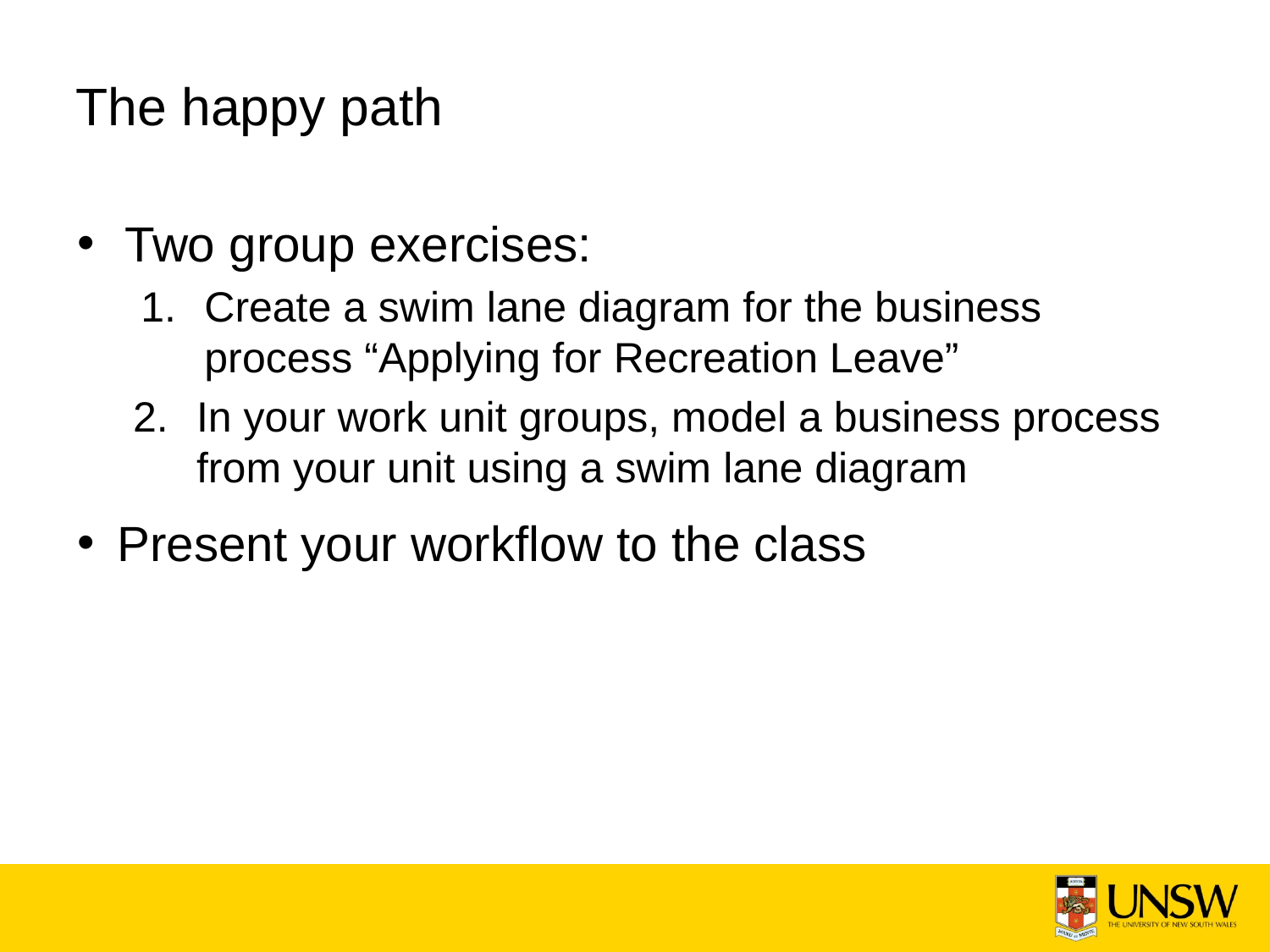

# The happy path
Two group exercises:
Create a swim lane diagram for the business process “Applying for Recreation Leave”
In your work unit groups, model a business process from your unit using a swim lane diagram
Present your workflow to the class